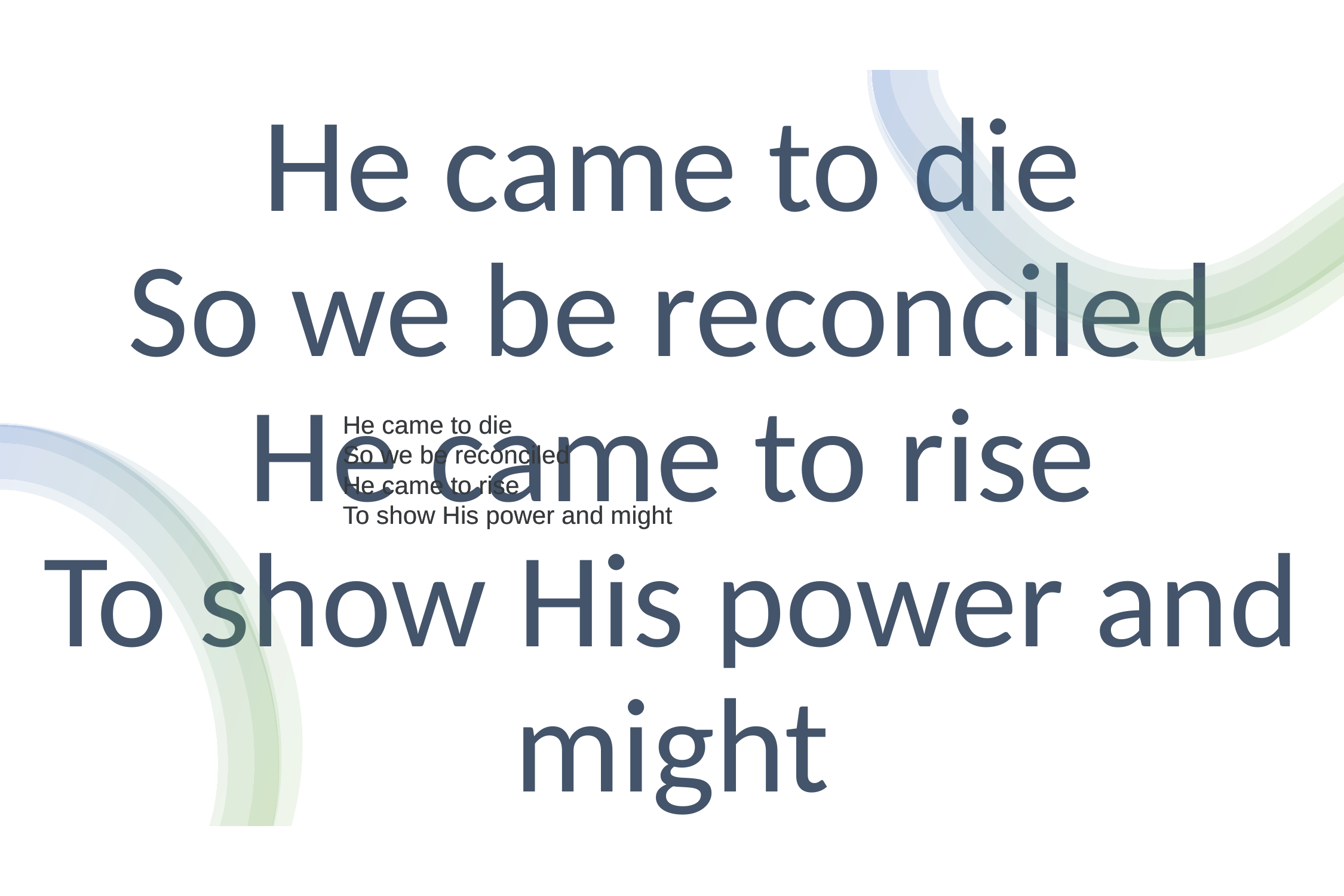

# He came to die So we be reconciled He came to rise To show His power and might

He came to die
So we be reconciled
He came to rise
To show His power and might
He came to die
So we be reconciled
He came to rise
To show His power and might